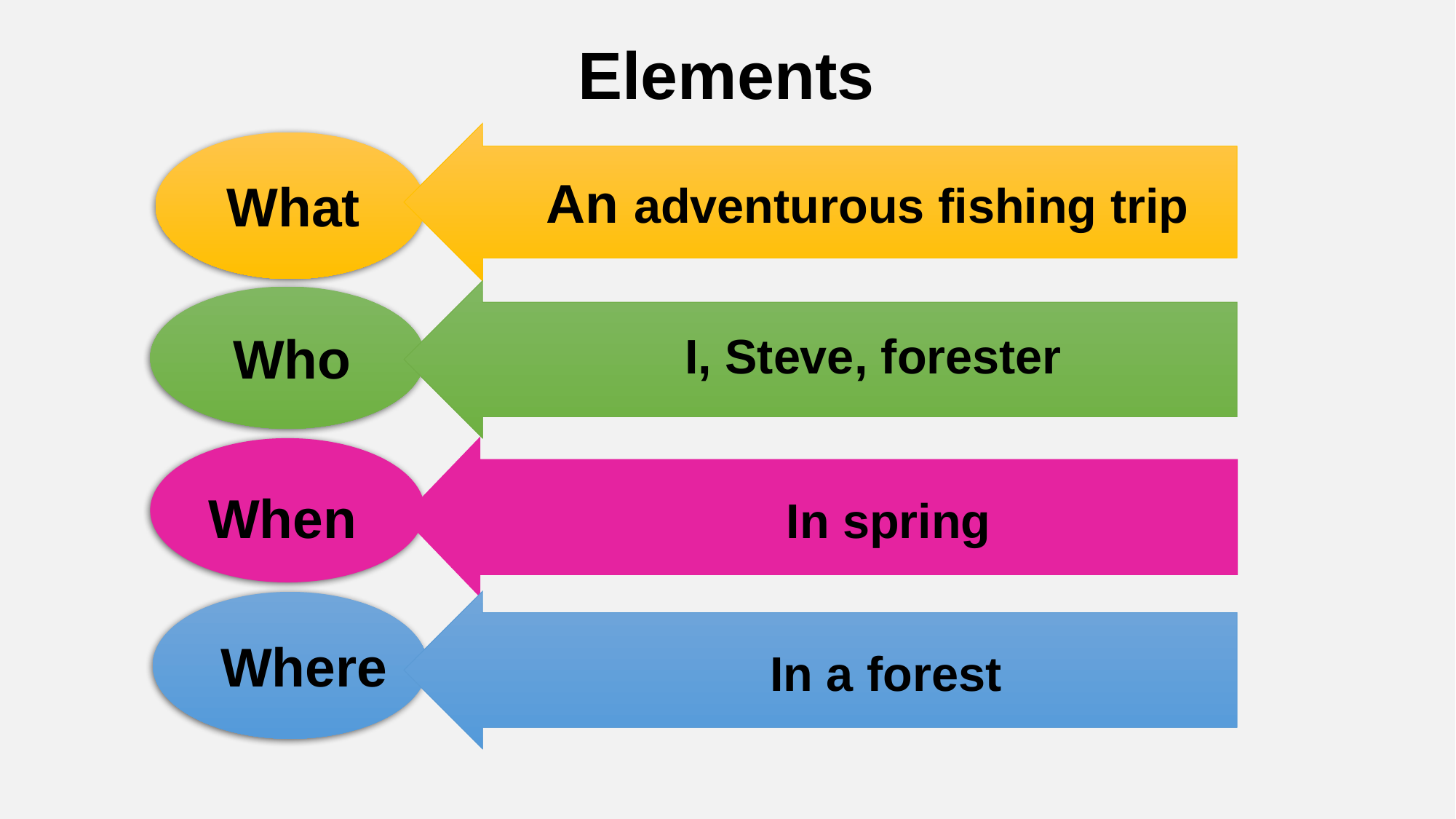

Elements

   An adventurous fishing trip
 What

   I, Steve, forester
 Who

When
   In spring

 Where
   In a forest